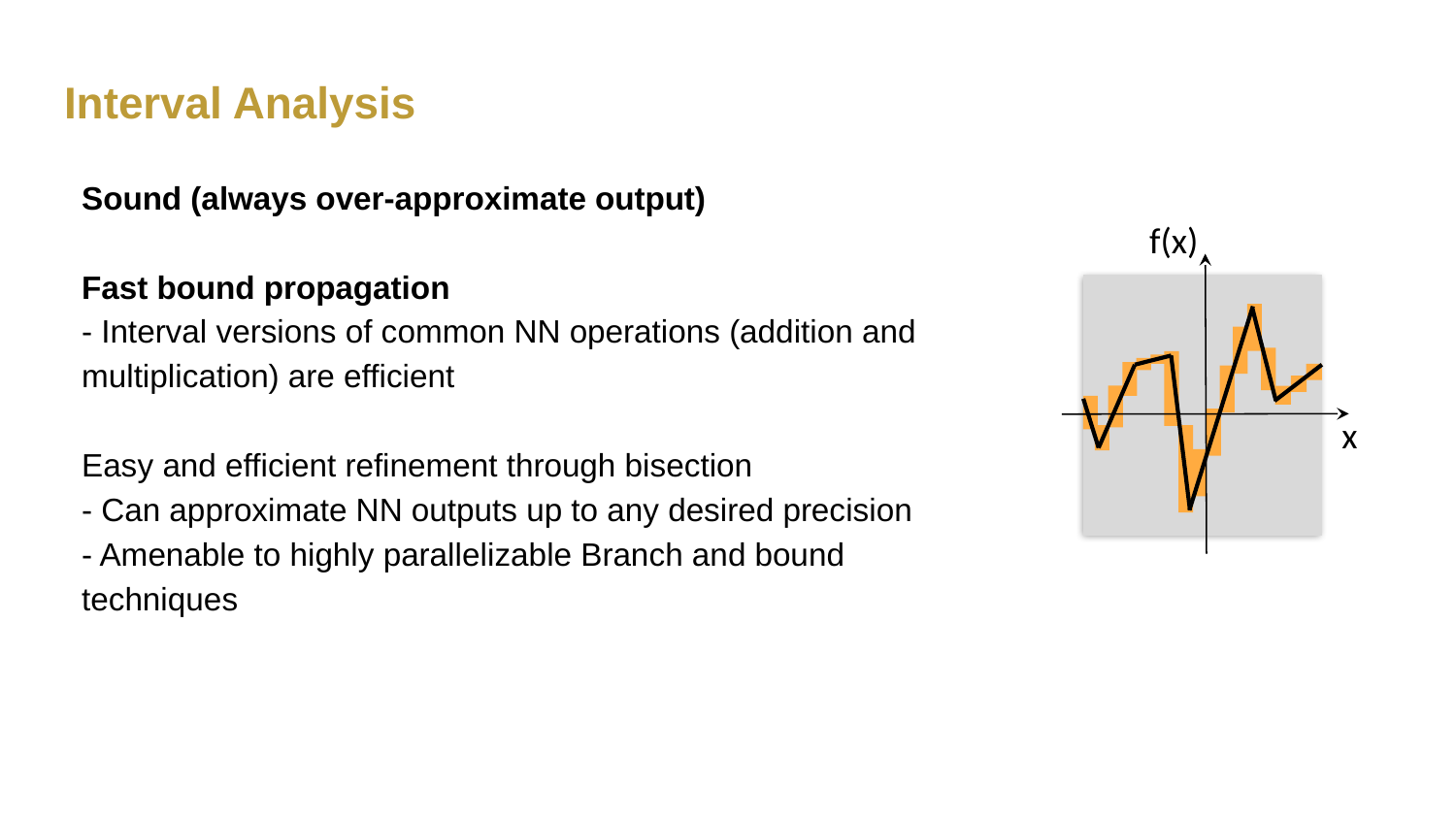

Interval Analysis
#
Sound (always over-approximate output)

Fast bound propagation
- Interval versions of common NN operations (addition and multiplication) are efficient

Easy and efficient refinement through bisection
- Can approximate NN outputs up to any desired precision
- Amenable to highly parallelizable Branch and bound techniques

f(x)

x